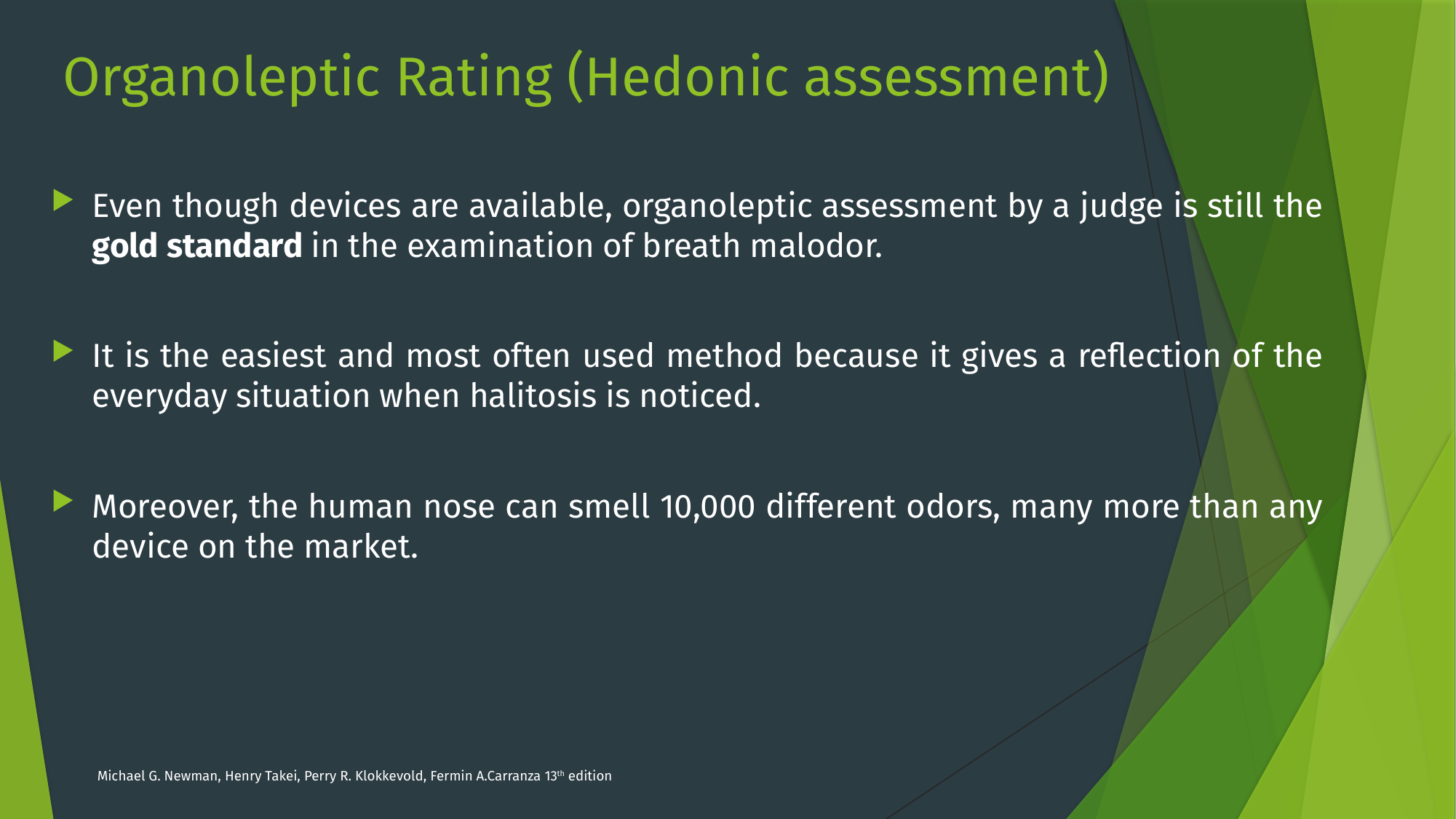

# Organoleptic Rating (Hedonic assessment)
Even though devices are available, organoleptic assessment by a judge is still the gold standard in the examination of breath malodor.

It is the easiest and most often used method because it gives a reflection of the everyday situation when halitosis is noticed.

Moreover, the human nose can smell 10,000 different odors, many more than any device on the market.

Michael G. Newman, Henry Takei, Perry R. Klokkevold, Fermin A.Carranza 13th edition